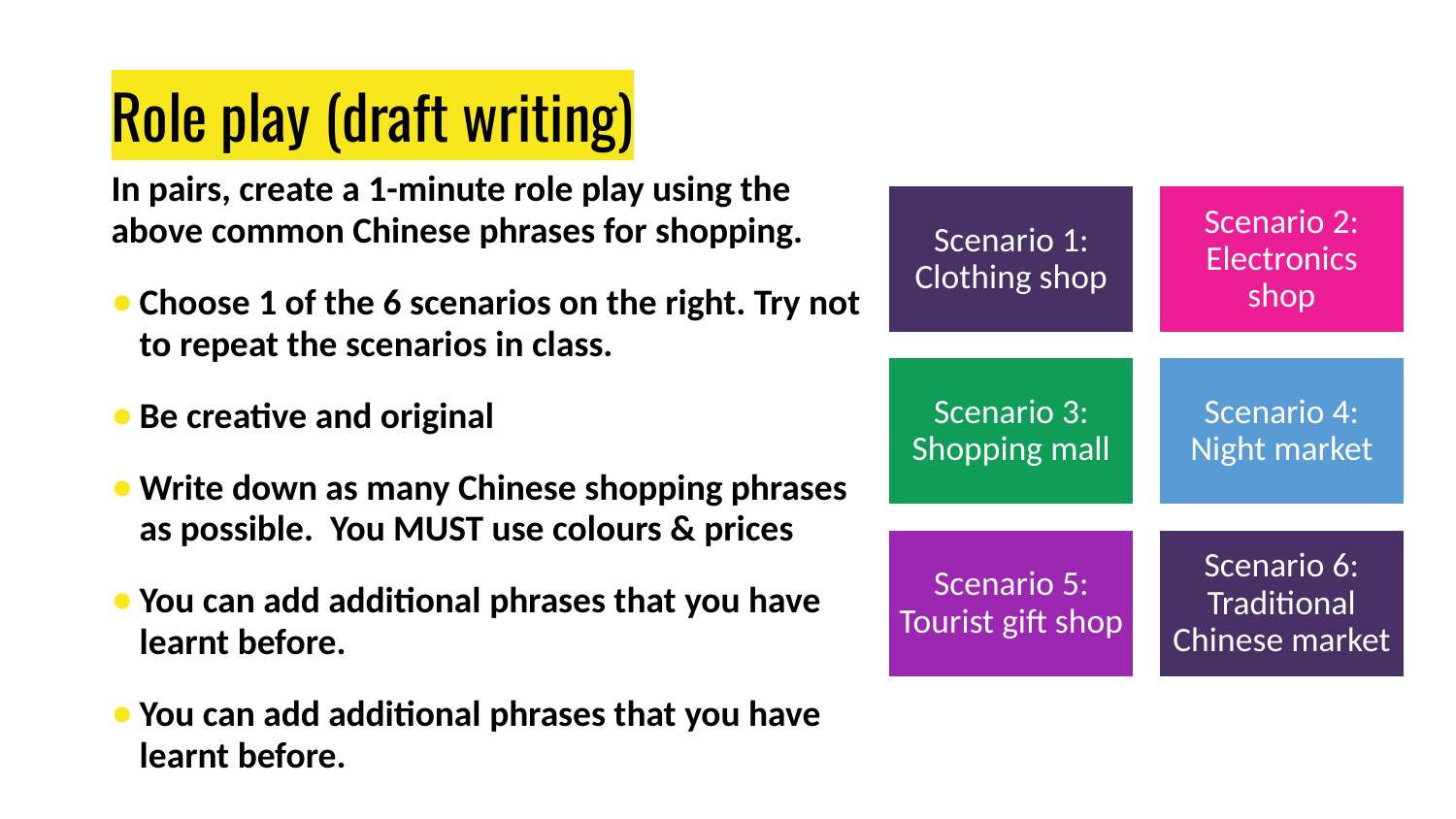

# Role play (draft writing)
In pairs, create a 1-minute role play using the above common Chinese phrases for shopping.
Choose 1 of the 6 scenarios on the right. Try not to repeat the scenarios in class.
Be creative and original
Write down as many Chinese shopping phrases as possible.  You MUST use colours & prices
You can add additional phrases that you have learnt before.
You can add additional phrases that you have learnt before.

Scenario 1: Clothing shop

Scenario 2: Electronics shop

Scenario 3: Shopping mall

Scenario 4: Night market

Scenario 5: Tourist gift shop

Scenario 6: Traditional Chinese market